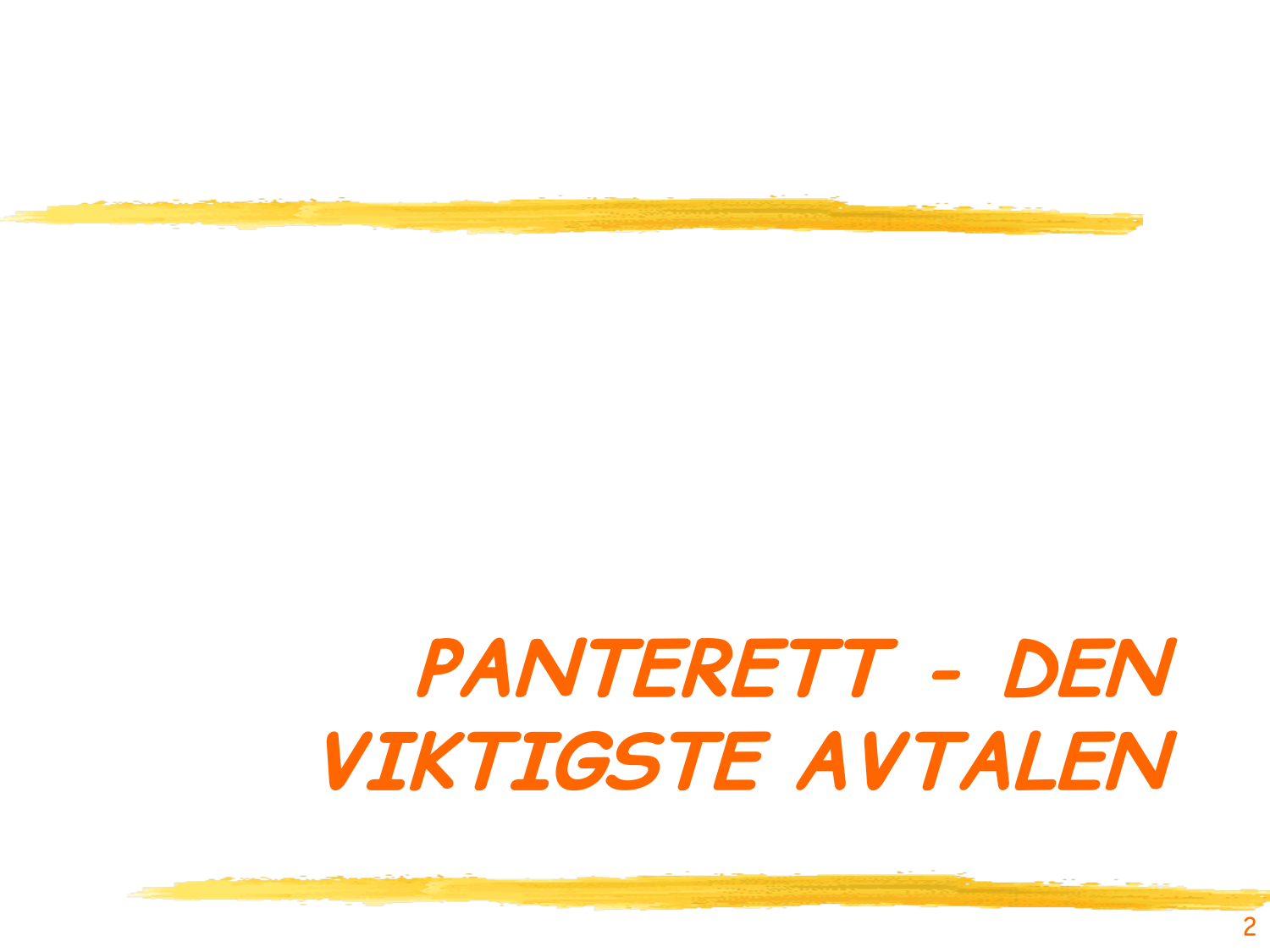

# PANTERETT - DEN VIKTIGSTE AVTALEN
2